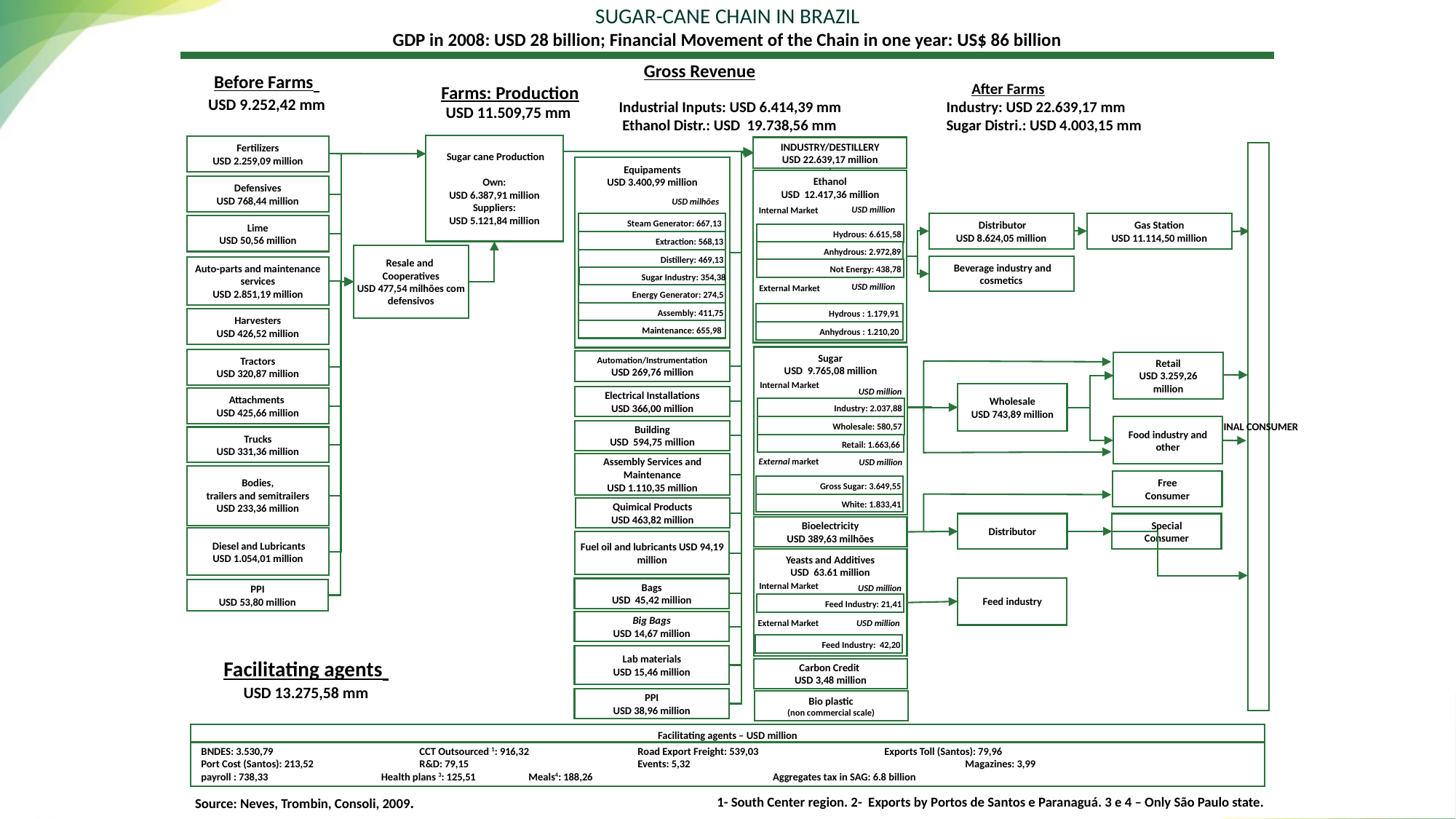

SUGAR-CANE CHAIN IN BRAZIL
GDP in 2008: USD 28 billion; Financial Movement of the Chain in one year: US$ 86 billion
Gross Revenue
Before Farms
USD 9.252,42 mm
After Farms
Industrial Inputs: USD 6.414,39 mm  	Industry: USD 22.639,17 mm
 Ethanol Distr.: USD  19.738,56 mm   	Sugar Distri.: USD 4.003,15 mm
Farms: Production
USD 11.509,75 mm

 Sugar cane Production

Own:
USD 6.387,91 million
Suppliers:
USD 5.121,84 million

Fertilizers
USD 2.259,09 million
INDUSTRY/DESTILLERY
USD 22.639,17 million
FINAL CONSUMER
Equipaments
USD 3.400,99 million

Ethanol
USD  12.417,36 million
Defensives
USD 768,44 million
USD milhões
USD million
Internal Market
 Distributor
USD 8.624,05 million
Gas Station
USD 11.114,50 million
Steam Generator: 667,13
Lime
USD 50,56 million
Hydrous: 6.615,58
Extraction: 568,13
Anhydrous: 2.972,89
Resale and
Cooperatives
USD 477,54 milhões com defensivos
Distillery: 469,13
 Beverage industry and cosmetics
Auto-parts and maintenance services
USD 2.851,19 million
Not Energy: 438,78
Sugar Industry: 354,38
USD million
External Market
Energy Generator: 274,5
Assembly: 411,75
Hydrous : 1.179,91
Harvesters
USD 426,52 million
Maintenance: 655,98
Anhydrous : 1.210,20
Sugar
USD  9.765,08 million
Tractors
USD 320,87 million
Automation/Instrumentation
USD 269,76 million
Retail
USD 3.259,26 million

Internal Market
USD million
Wholesale
USD 743,89 million
Electrical Installations
USD 366,00 million
Attachments
USD 425,66 million
Industry: 2.037,88

Wholesale: 580,57
Food industry and other
Building
USD  594,75 million
Trucks
USD 331,36 million
Retail: 1.663,66
USD million
External market
Assembly Services and Maintenance
USD 1.110,35 million
Bodies,
trailers and semitrailers
USD 233,36 million
Free
Consumer
Gross Sugar: 3.649,55

White: 1.833,41
Quimical Products
USD 463,82 million
Distributor
Special
Consumer
Bioelectricity
USD 389,63 milhões
 Diesel and Lubricants
USD 1.054,01 million
Fuel oil and lubricants USD 94,19 million
Yeasts and Additives
USD  63,61 million

Internal Market
USD million
Feed industry
Bags
USD  45,42 million
PPI
USD 53,80 million
Feed Industry: 21,41
USD million
Big Bags
USD 14,67 million
External Market
Feed Industry:  42,20
Facilitating agents
USD 13.275,58 mm
Lab materials
USD 15,46 million
Carbon Credit
USD 3,48 million
PPI
USD 38,96 million
Bio plastic
(non commercial scale)
Facilitating agents – USD million
BNDES: 3.530,79		CCT Outsourced 1: 916,32	Road Export Freight: 539,03  	            Exports Toll (Santos): 79,96
Port Cost (Santos): 213,52    	R&D: 79,15		Events: 5,32	                     		Magazines: 3,99
payroll : 738,33 	                              Health plans 3: 125,51         	Meals4: 188,26 	 	           Aggregates tax in SAG: 6.8 billion

Source: Neves, Trombin, Consoli, 2009.
1- South Center region. 2-  Exports by Portos de Santos e Paranaguá. 3 e 4 – Only São Paulo state.